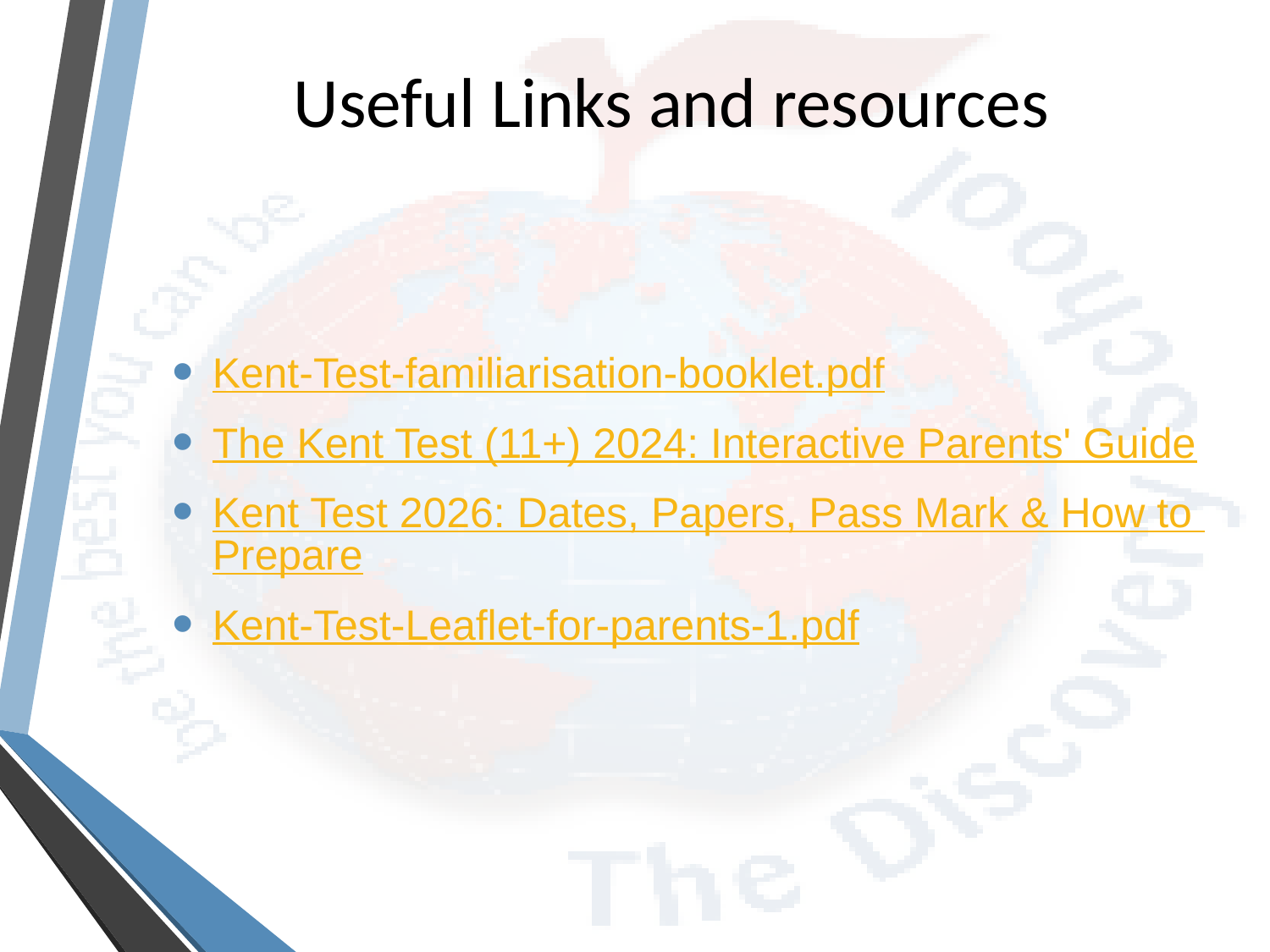

# Useful Links and resources
Kent-Test-familiarisation-booklet.pdf
The Kent Test (11+) 2024: Interactive Parents' Guide
Kent Test 2026: Dates, Papers, Pass Mark & How to Prepare
Kent-Test-Leaflet-for-parents-1.pdf